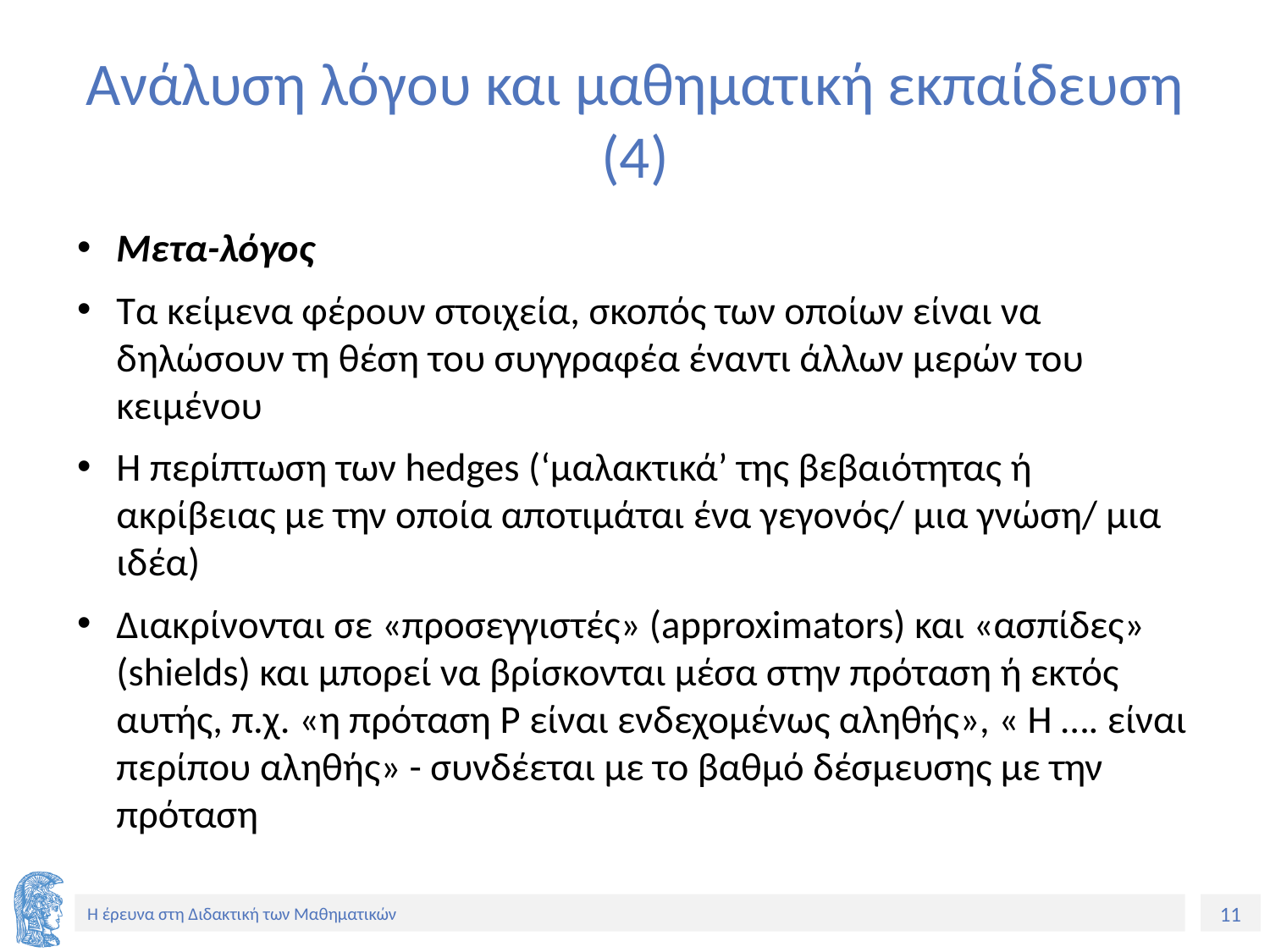

# Ανάλυση λόγου και μαθηματική εκπαίδευση (4)
Μετα-λόγος
Τα κείμενα φέρουν στοιχεία, σκοπός των οποίων είναι να δηλώσουν τη θέση του συγγραφέα έναντι άλλων μερών του κειμένου
Η περίπτωση των hedges (‘μαλακτικά’ της βεβαιότητας ή ακρίβειας με την οποία αποτιμάται ένα γεγονός/ μια γνώση/ μια ιδέα)
Διακρίνονται σε «προσεγγιστές» (approximators) και «ασπίδες» (shields) και μπορεί να βρίσκονται μέσα στην πρόταση ή εκτός αυτής, π.χ. «η πρόταση Ρ είναι ενδεχομένως αληθής», « Η …. είναι περίπου αληθής» - συνδέεται με το βαθμό δέσμευσης με την πρόταση